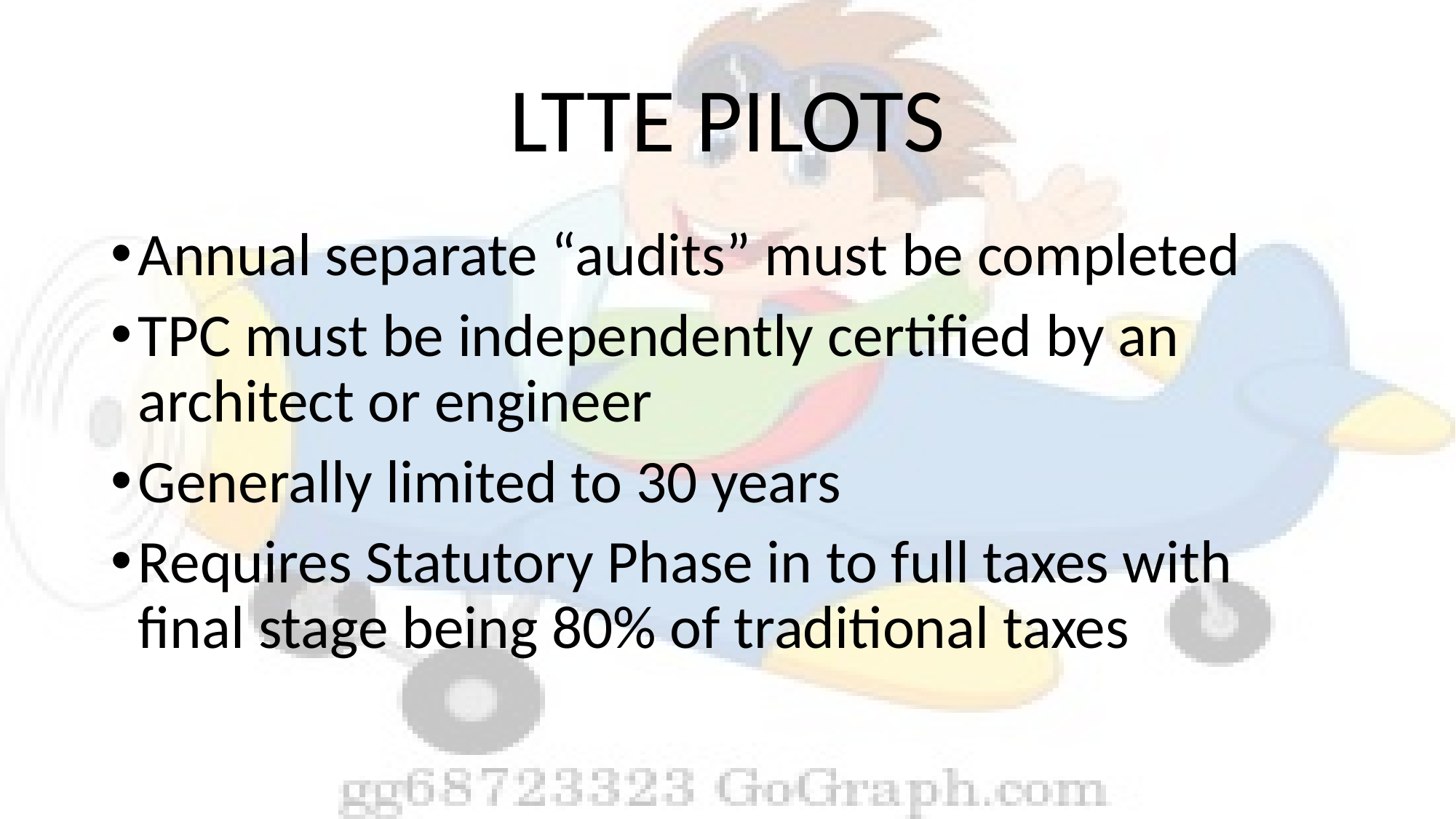

# LTTE PILOTS
Annual separate “audits” must be completed
TPC must be independently certified by an architect or engineer
Generally limited to 30 years
Requires Statutory Phase in to full taxes with final stage being 80% of traditional taxes